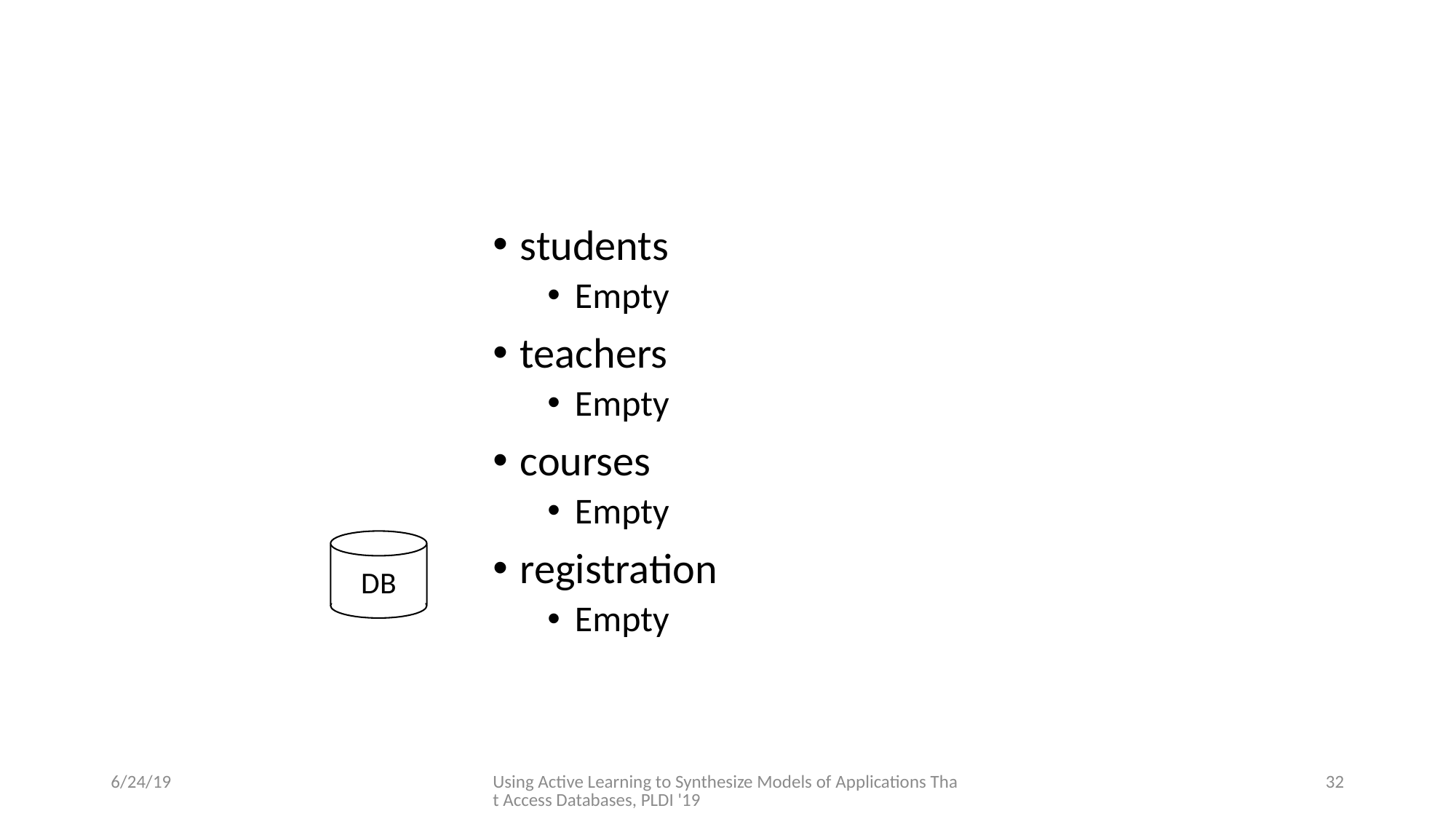

students
Empty
teachers
Empty
courses
Empty
registration
Empty

DB
6/24/19
Using Active Learning to Synthesize Models of Applications That Access Databases, PLDI '19
32